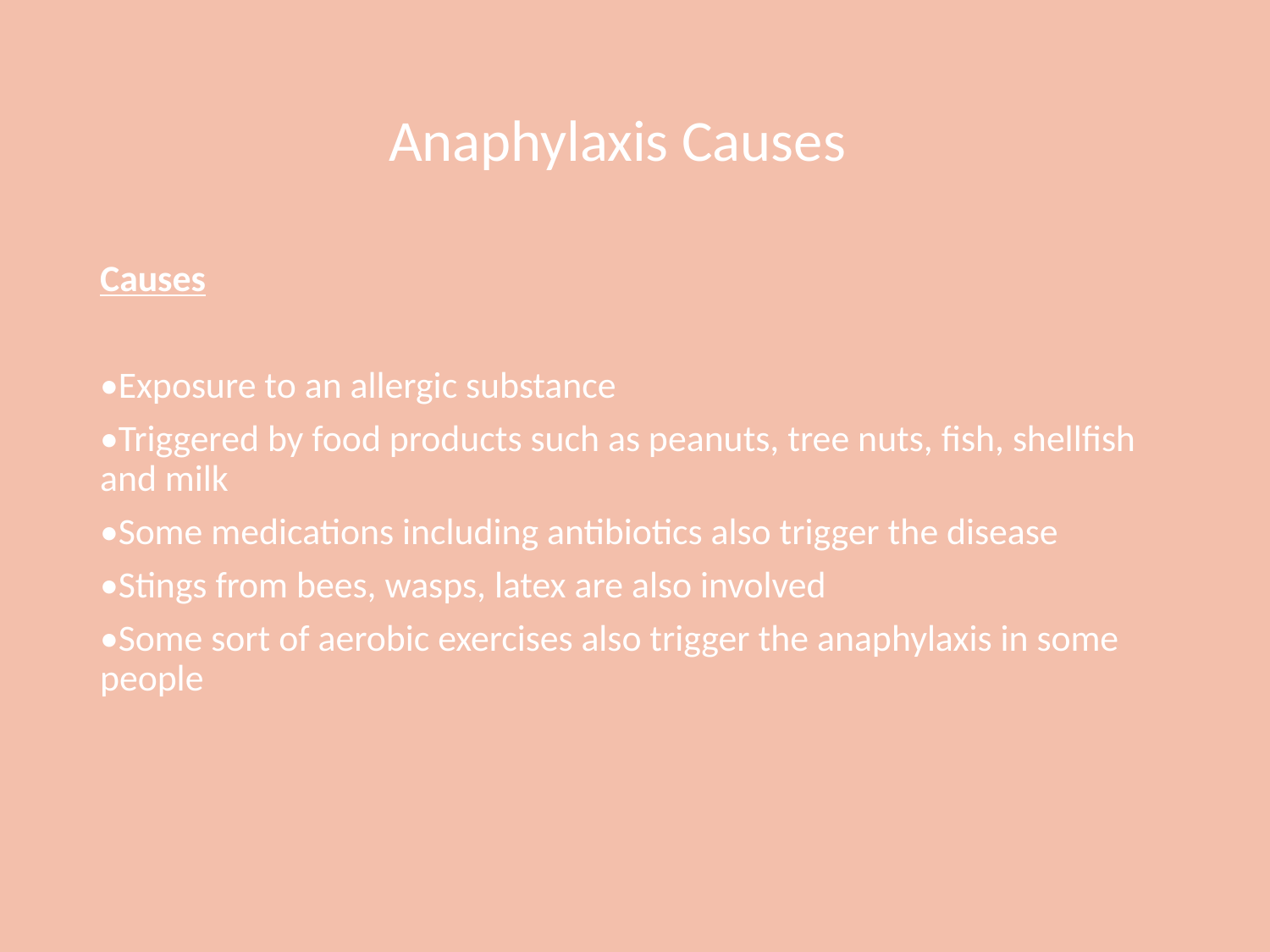

# Anaphylaxis Causes
Causes

•Exposure to an allergic substance
•Triggered by food products such as peanuts, tree nuts, fish, shellfish and milk
•Some medications including antibiotics also trigger the disease
•Stings from bees, wasps, latex are also involved
•Some sort of aerobic exercises also trigger the anaphylaxis in some people